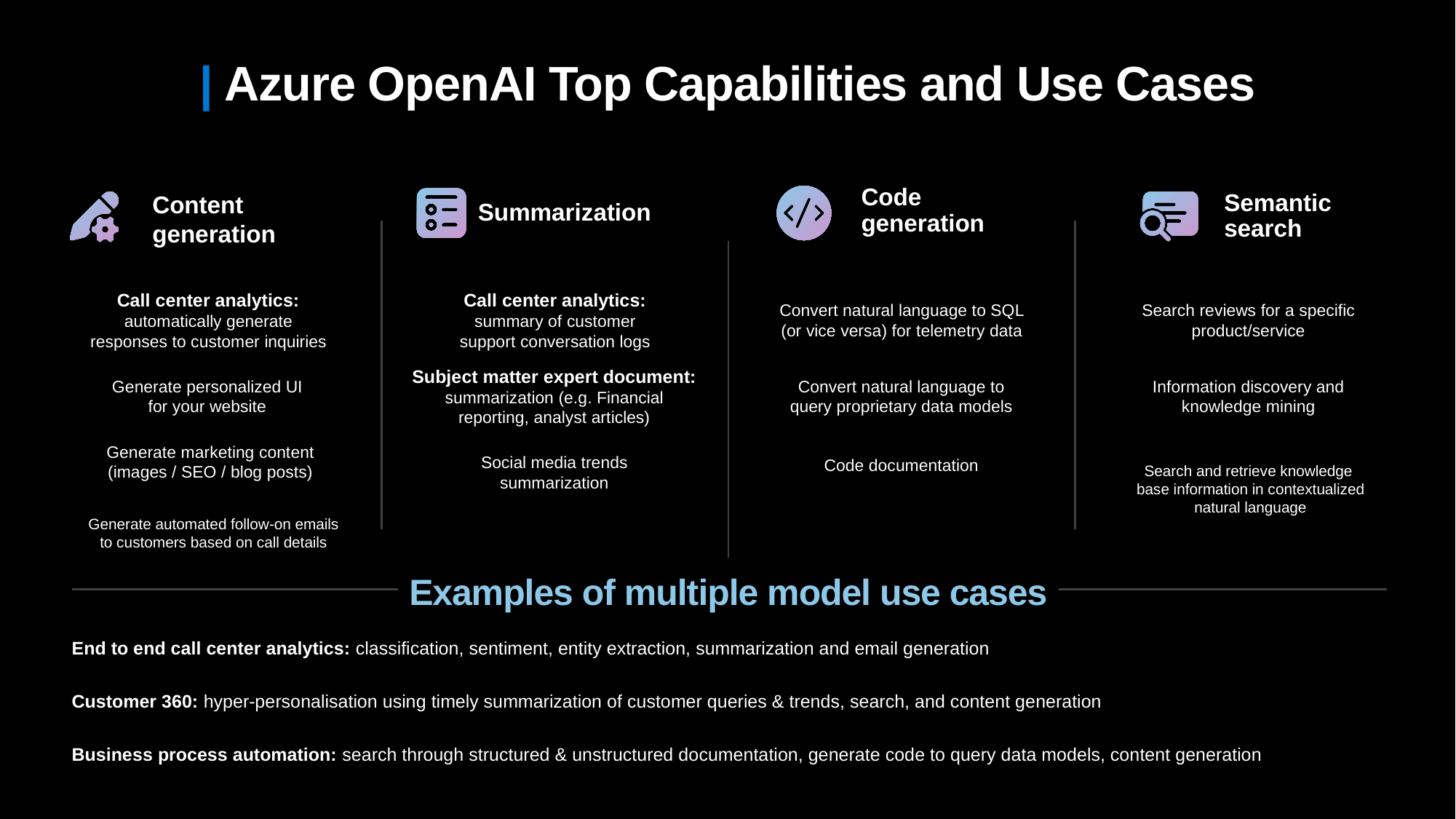

# | Azure OpenAI Top Capabilities and Use Cases
Code
generation

Content generation

Semantic search

Summarization
Call center analytics: automatically generate responses to customer inquiries
Call center analytics: summary of customer support conversation logs
Convert natural language to SQL (or vice versa) for telemetry data
Search reviews for a specific product/service
Generate personalized UI for your website
Subject matter expert document: summarization (e.g. Financial reporting, analyst articles)
Convert natural language to query proprietary data models
Information discovery and knowledge mining
Generate marketing content (images / SEO / blog posts)
Code documentation
Social media trends summarization
Search and retrieve knowledge
base information in contextualized natural language
Generate automated follow-on emails to customers based on call details
Examples of multiple model use cases
End to end call center analytics: classification, sentiment, entity extraction, summarization and email generation
Customer 360: hyper-personalisation using timely summarization of customer queries & trends, search, and content generation
Business process automation: search through structured & unstructured documentation, generate code to query data models, content generation